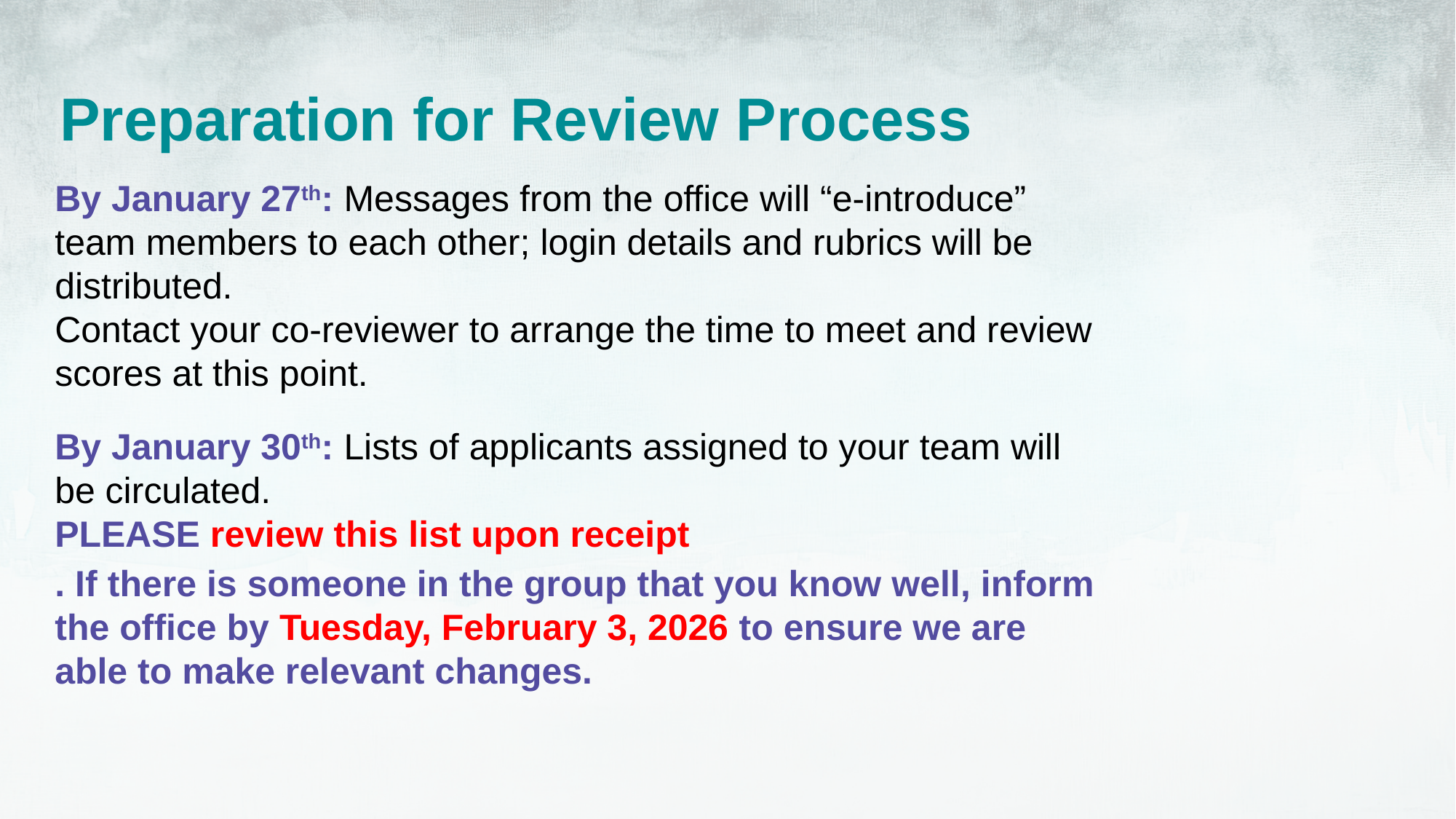

Preparation for Review Process
By January 27th: Messages from the office will “e-introduce” team members to each other; login details and rubrics will be distributed.
Contact your co-reviewer to arrange the time to meet and review scores at this point.
By January 30th: Lists of applicants assigned to your team will be circulated.
PLEASE review this list upon receipt
. If there is someone in the group that you know well, inform the office by Tuesday, February 3, 2026 to ensure we are able to make relevant changes.